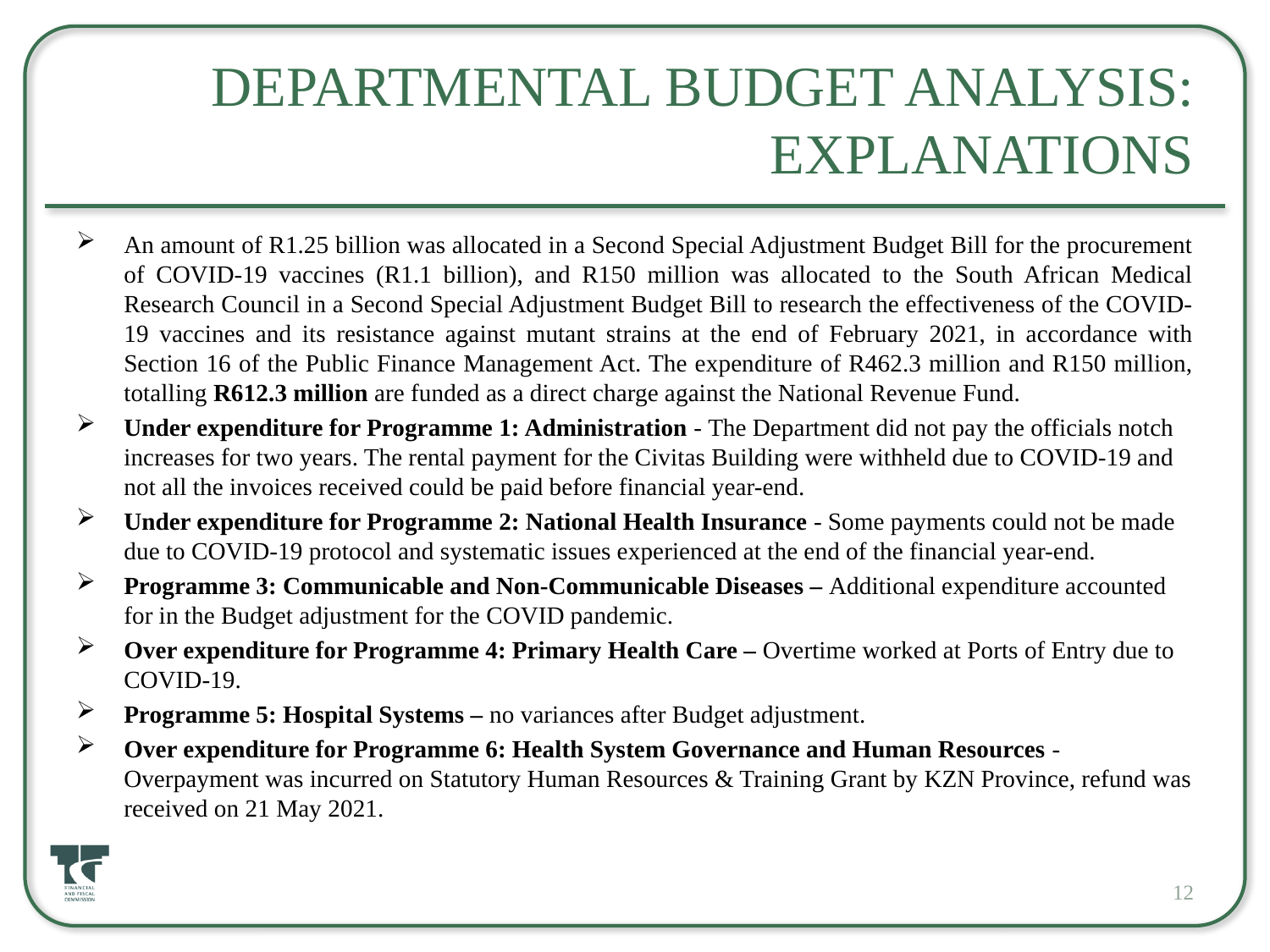

# Departmental Budget Analysis: Explanations
An amount of R1.25 billion was allocated in a Second Special Adjustment Budget Bill for the procurement of COVID-19 vaccines (R1.1 billion), and R150 million was allocated to the South African Medical Research Council in a Second Special Adjustment Budget Bill to research the effectiveness of the COVID-19 vaccines and its resistance against mutant strains at the end of February 2021, in accordance with Section 16 of the Public Finance Management Act. The expenditure of R462.3 million and R150 million, totalling R612.3 million are funded as a direct charge against the National Revenue Fund.
Under expenditure for Programme 1: Administration - The Department did not pay the officials notch increases for two years. The rental payment for the Civitas Building were withheld due to COVID-19 and not all the invoices received could be paid before financial year-end.
Under expenditure for Programme 2: National Health Insurance - Some payments could not be made due to COVID-19 protocol and systematic issues experienced at the end of the financial year-end.
Programme 3: Communicable and Non-Communicable Diseases – Additional expenditure accounted for in the Budget adjustment for the COVID pandemic.
Over expenditure for Programme 4: Primary Health Care – Overtime worked at Ports of Entry due to COVID-19.
Programme 5: Hospital Systems – no variances after Budget adjustment.
Over expenditure for Programme 6: Health System Governance and Human Resources - Overpayment was incurred on Statutory Human Resources & Training Grant by KZN Province, refund was received on 21 May 2021.

12